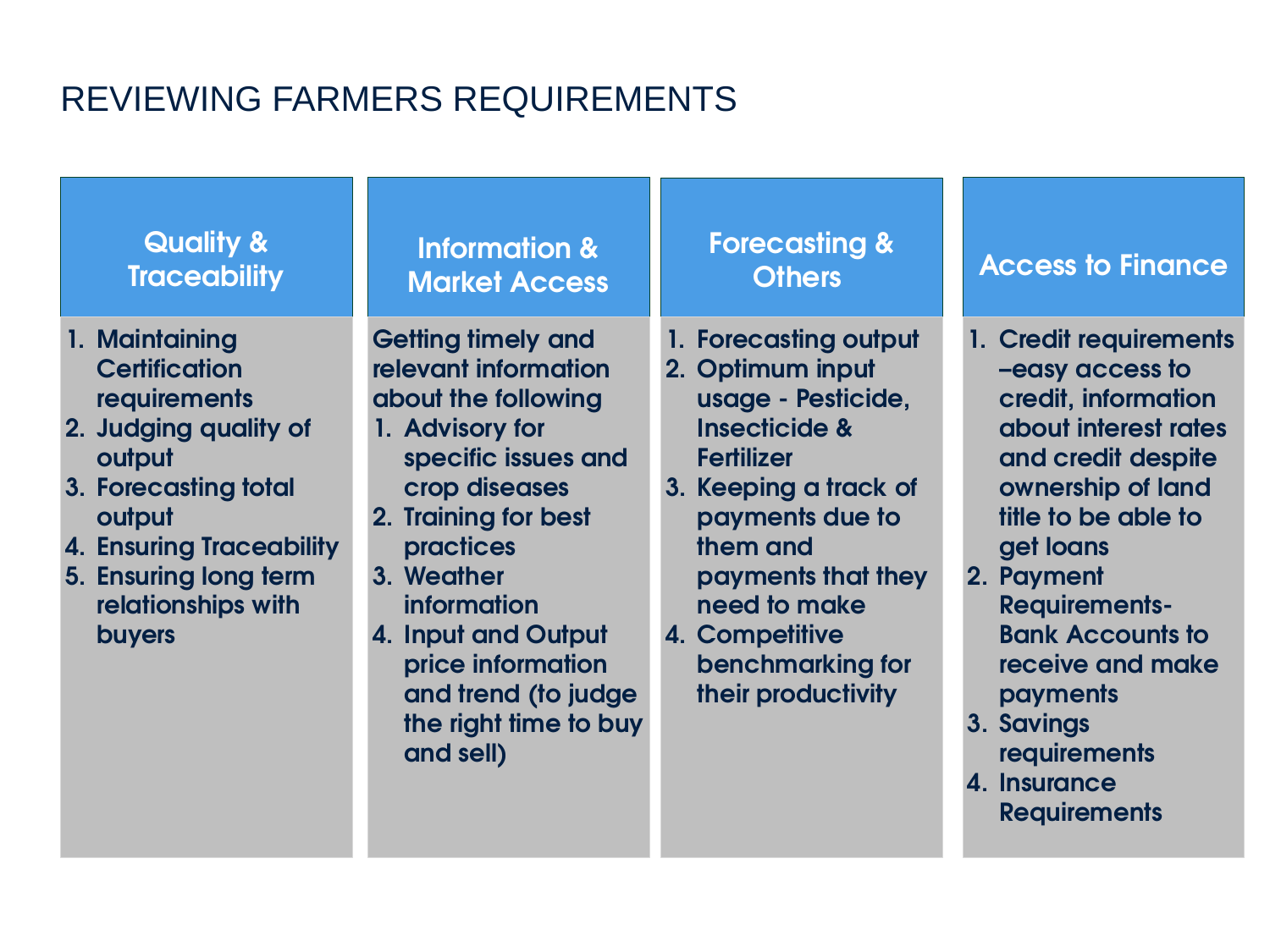

# Reviewing Farmers requirements
Quality & Traceability

Information & Market Access

Access to Finance

Forecasting & Others

Forecasting output
Optimum input usage - Pesticide, Insecticide & Fertilizer
Keeping a track of payments due to them and payments that they need to make
Competitive benchmarking for their productivity
Maintaining Certification requirements
Judging quality of output
Forecasting total output
Ensuring Traceability
Ensuring long term relationships with buyers
Getting timely and relevant information about the following
Advisory for specific issues and crop diseases
Training for best practices
Weather information
Input and Output price information and trend (to judge the right time to buy and sell)
Credit requirements –easy access to credit, information about interest rates and credit despite ownership of land title to be able to get loans
Payment Requirements- Bank Accounts to receive and make payments
Savings requirements
Insurance Requirements